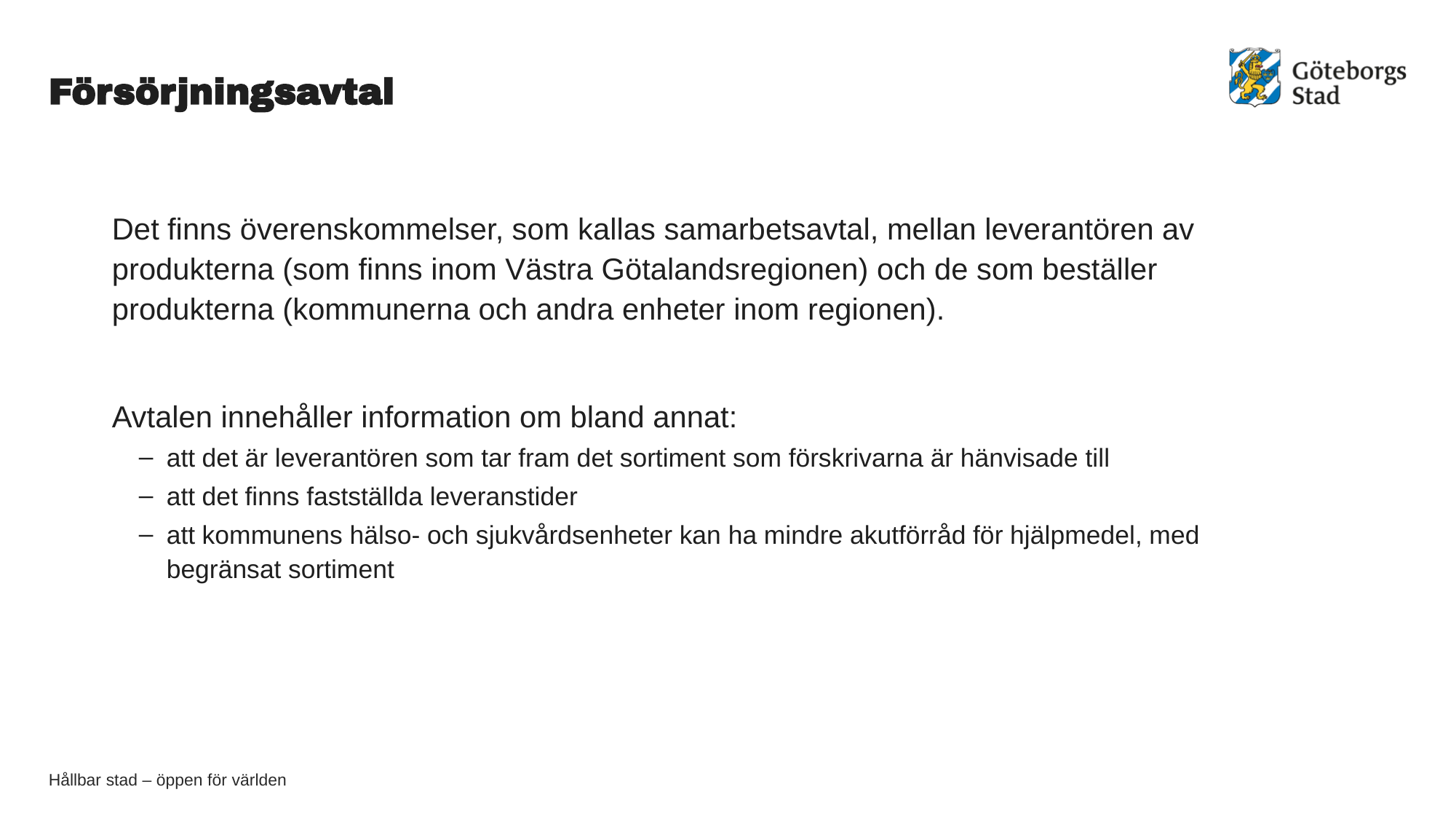

# Försörjningsavtal
Det finns överenskommelser, som kallas samarbetsavtal, mellan leverantören av produkterna (som finns inom Västra Götalandsregionen) och de som beställer produkterna (kommunerna och andra enheter inom regionen).

Avtalen innehåller information om bland annat:
att det är leverantören som tar fram det sortiment som förskrivarna är hänvisade till
att det finns fastställda leveranstider
att kommunens hälso- och sjukvårdsenheter kan ha mindre akutförråd för hjälpmedel, med begränsat sortiment